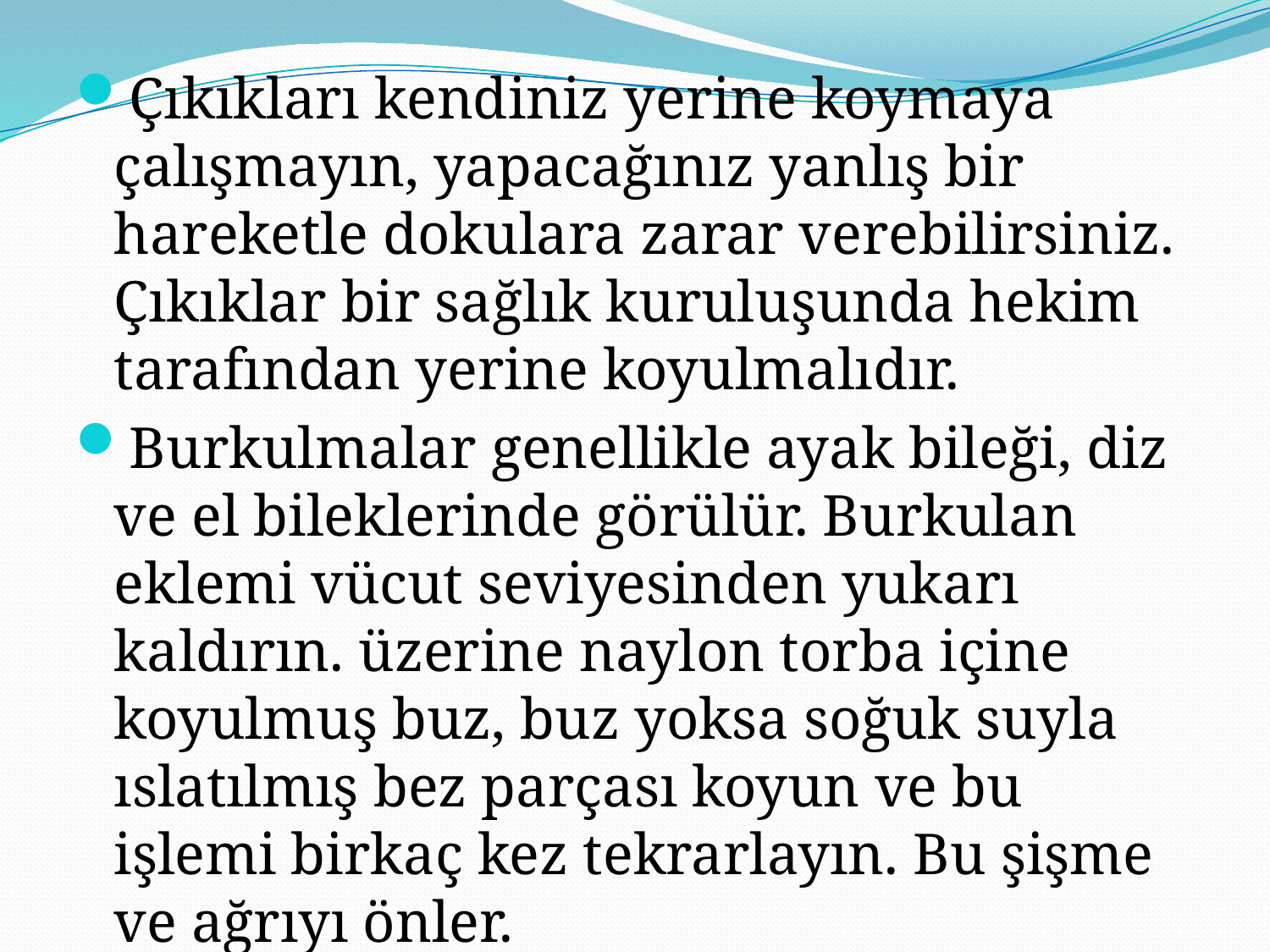

Çıkıkları kendiniz yerine koymaya çalışmayın, yapacağınız yanlış bir hareketle dokulara zarar verebilirsiniz. Çıkıklar bir sağlık kuruluşunda hekim tarafından yerine koyulmalıdır.
Burkulmalar genellikle ayak bileği, diz ve el bileklerinde görülür. Burkulan eklemi vücut seviyesinden yukarı kaldırın. üzerine naylon torba içine koyulmuş buz, buz yoksa soğuk suyla ıslatılmış bez parçası koyun ve bu işlemi birkaç kez tekrarlayın. Bu şişme ve ağrıyı önler.
#